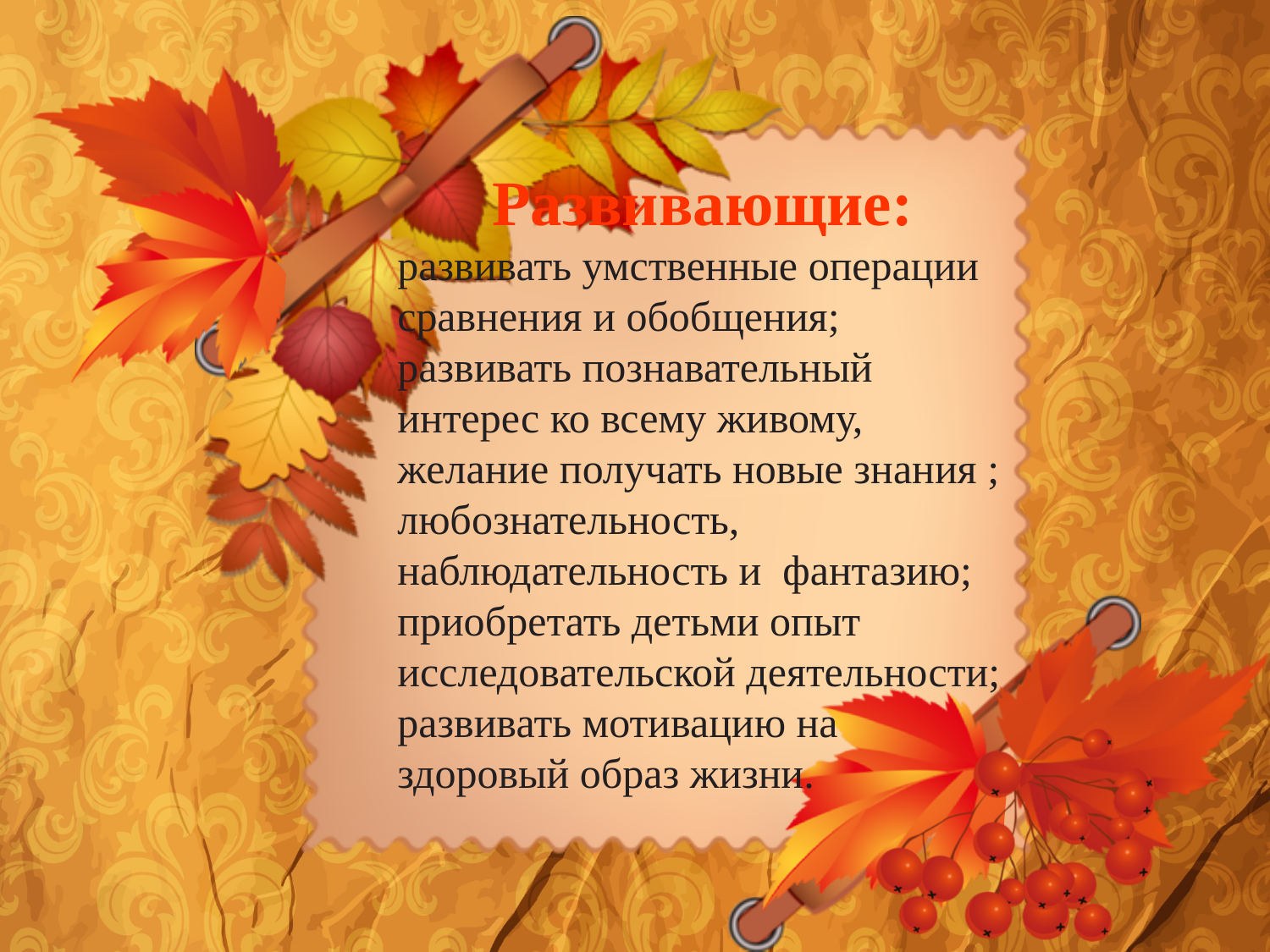

Развивающие:
развивать умственные операции сравнения и обобщения;
развивать познавательный интерес ко всему живому, желание получать новые знания ; любознательность, наблюдательность и  фантазию;
приобретать детьми опыт исследовательской деятельности;
развивать мотивацию на здоровый образ жизни.